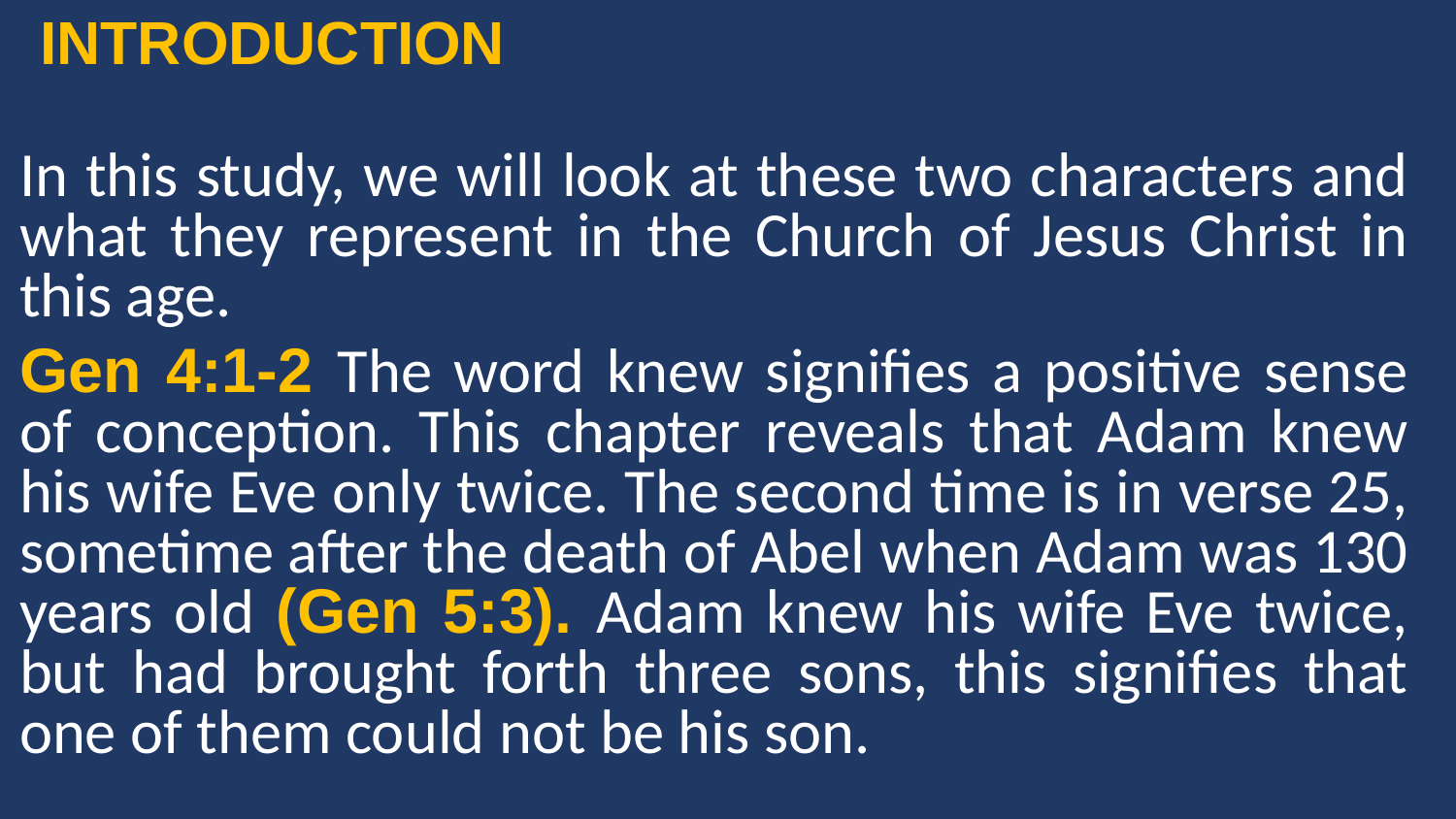

INTRODUCTION
In this study, we will look at these two characters and what they represent in the Church of Jesus Christ in this age.
Gen 4:1-2 The word knew signifies a positive sense of conception. This chapter reveals that Adam knew his wife Eve only twice. The second time is in verse 25, sometime after the death of Abel when Adam was 130 years old (Gen 5:3). Adam knew his wife Eve twice, but had brought forth three sons, this signifies that one of them could not be his son.